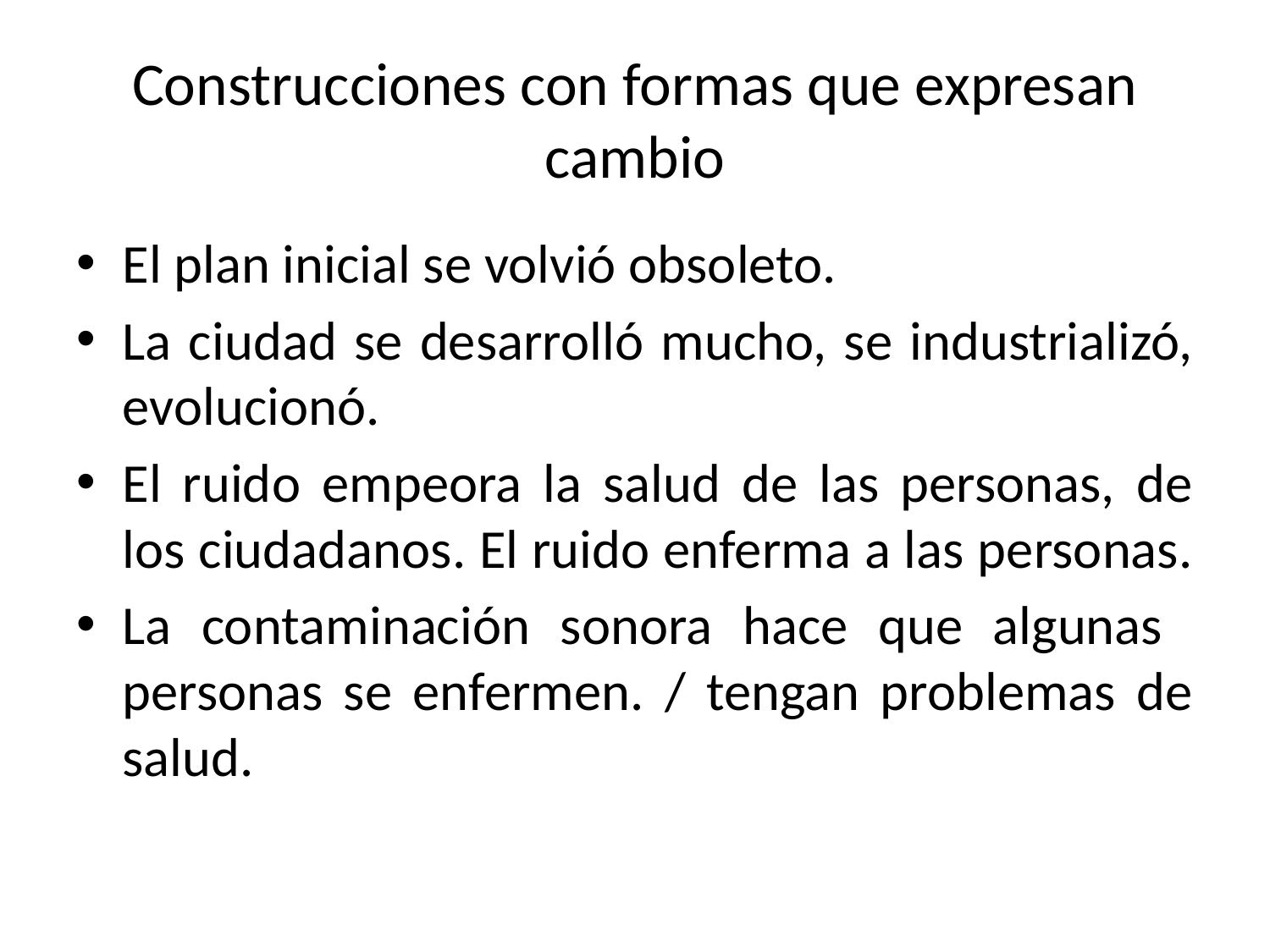

# Construcciones con formas que expresan cambio
El plan inicial se volvió obsoleto.
La ciudad se desarrolló mucho, se industrializó, evolucionó.
El ruido empeora la salud de las personas, de los ciudadanos. El ruido enferma a las personas.
La contaminación sonora hace que algunas  personas se enfermen. / tengan problemas de salud.